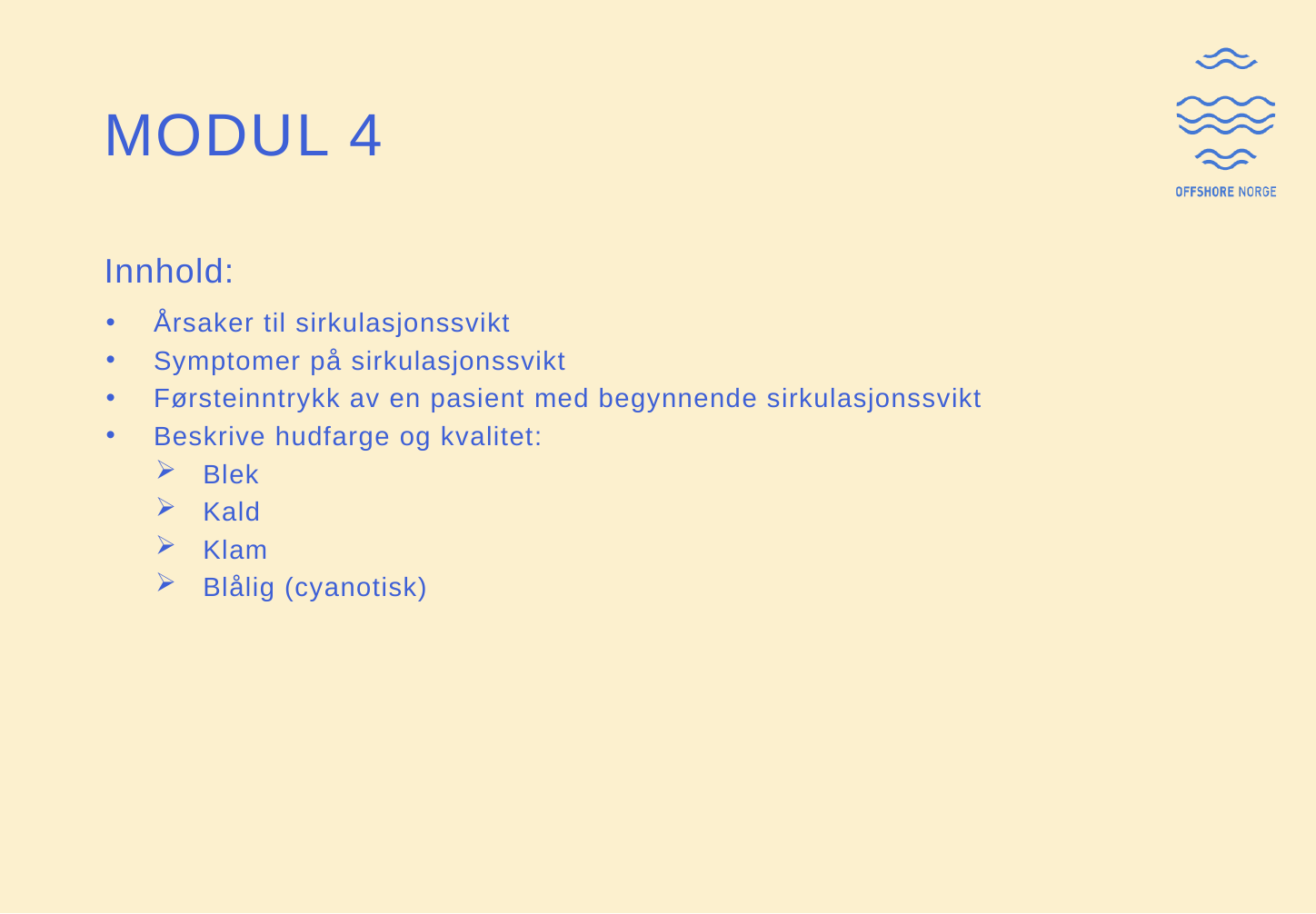

# Modul 4
Innhold:
Årsaker til sirkulasjonssvikt
Symptomer på sirkulasjonssvikt
Førsteinntrykk av en pasient med begynnende sirkulasjonssvikt
Beskrive hudfarge og kvalitet:
Blek
Kald
Klam
Blålig (cyanotisk)